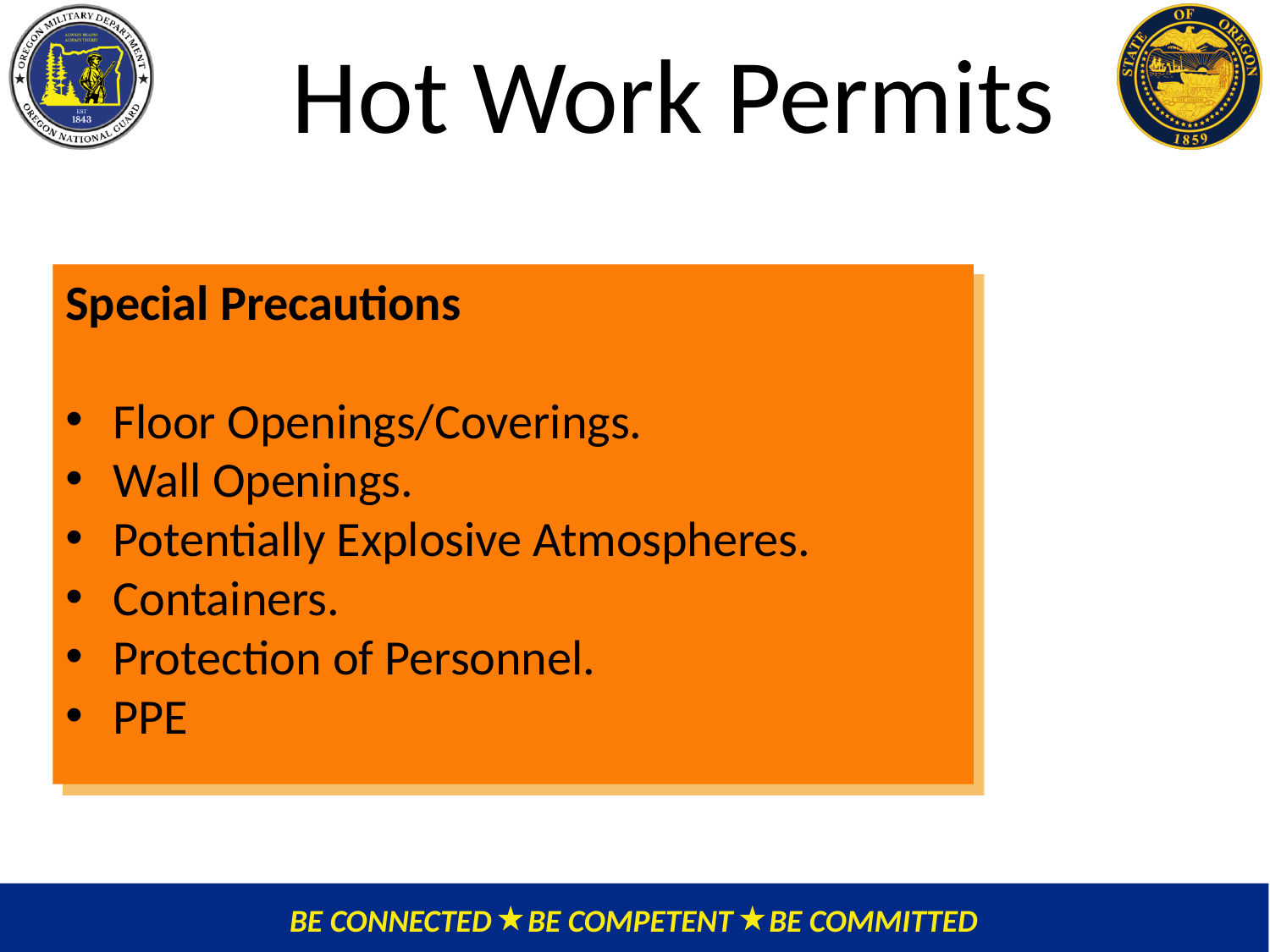

Hot Work Permits
Special Precautions

Floor Openings/Coverings.
Wall Openings.
Potentially Explosive Atmospheres.
Containers.
Protection of Personnel.
PPE